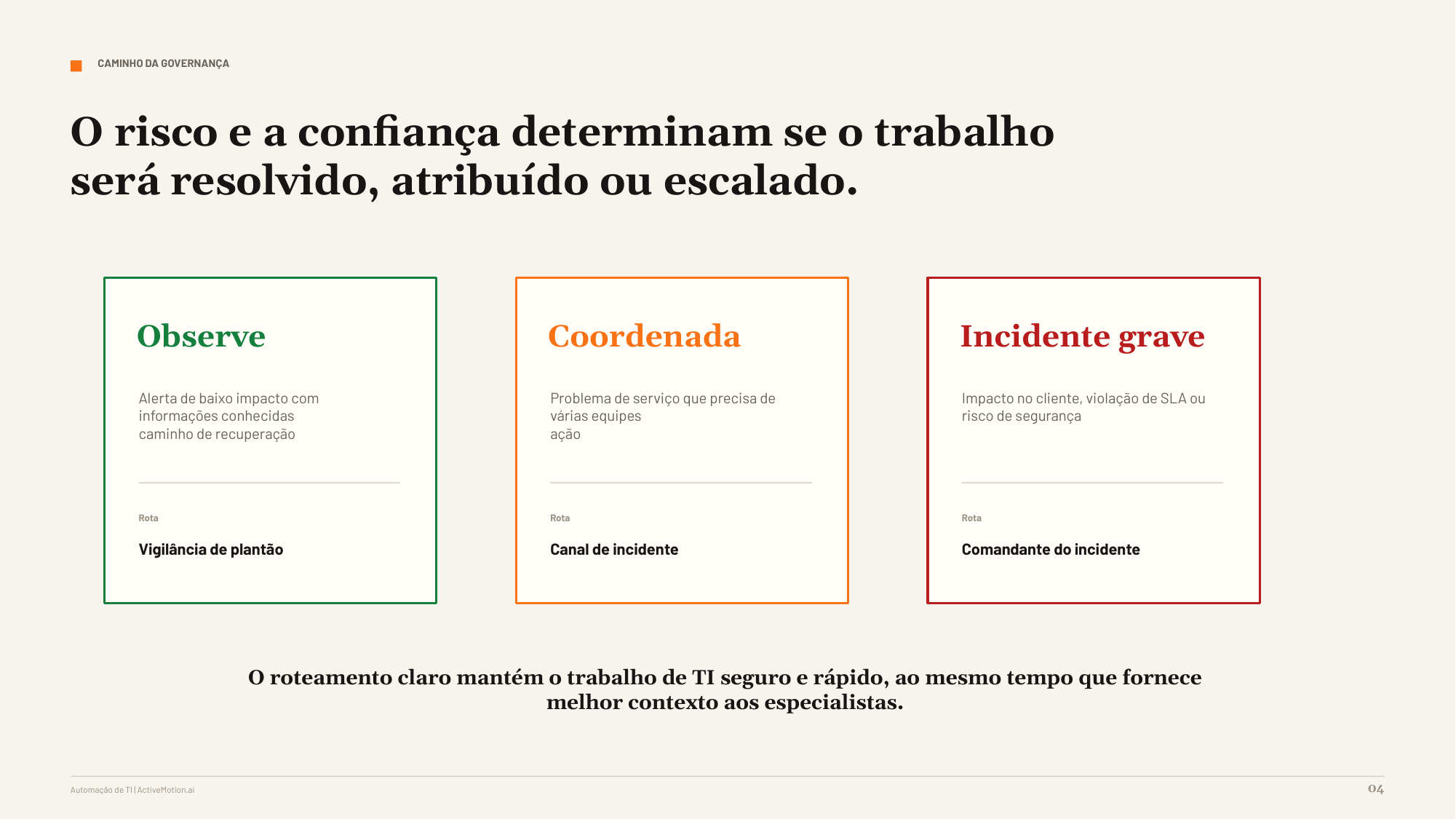

CAMINHO DA GOVERNANÇA

O risco e a confiança determinam se o trabalho será resolvido, atribuído ou escalado.

Observe
Coordenada
Incidente grave
Alerta de baixo impacto com informações conhecidas
caminho de recuperação
Problema de serviço que precisa de várias equipes
ação
Impacto no cliente, violação de SLA ou
risco de segurança

Rota
Rota
Rota
Vigilância de plantão
Canal de incidente
Comandante do incidente
O roteamento claro mantém o trabalho de TI seguro e rápido, ao mesmo tempo que fornece melhor contexto aos especialistas.

04
Automação de TI | ActiveMotion.ai